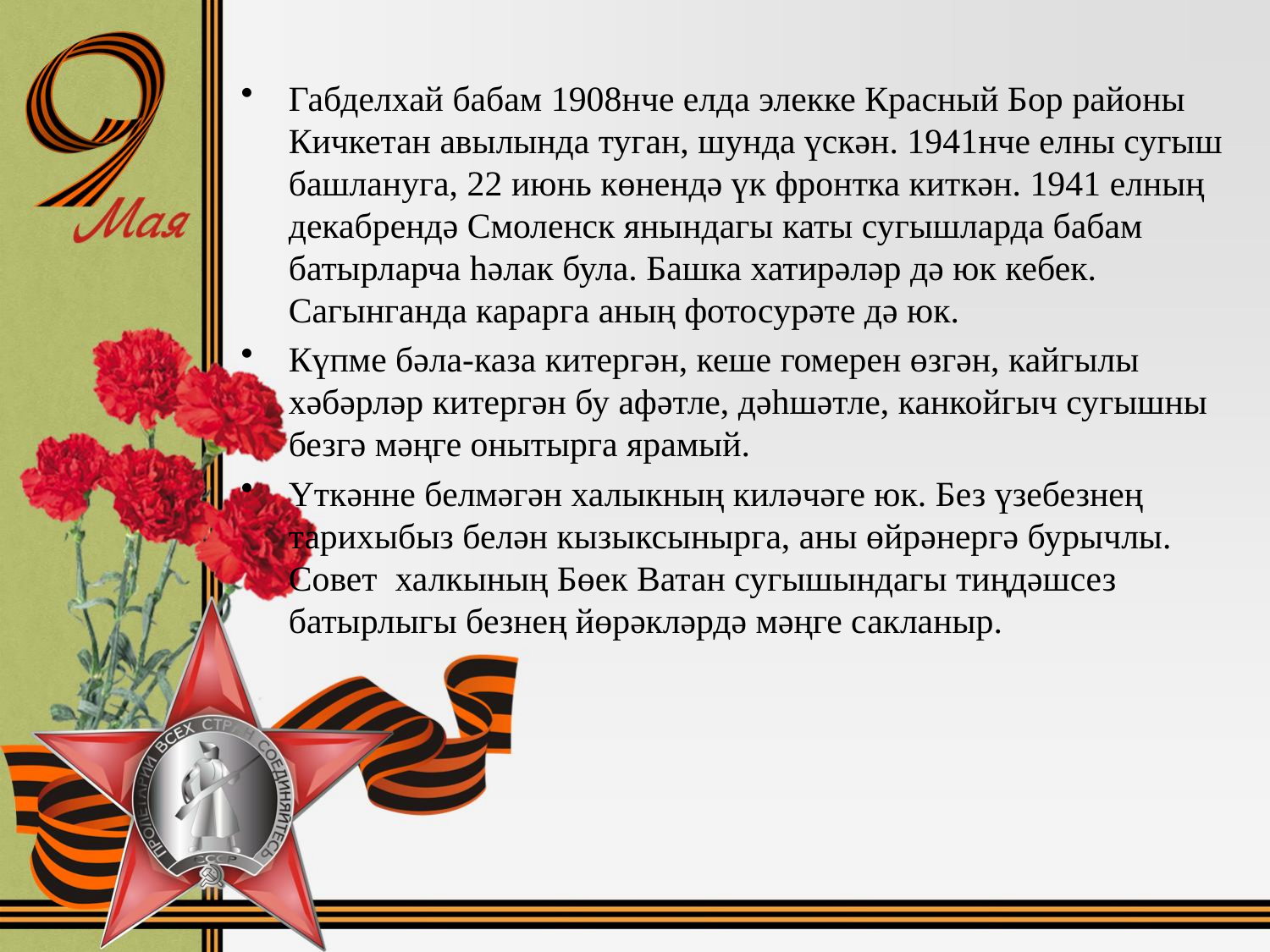

#
Габделхай бабам 1908нче елда элекке Красный Бор районы Кичкетан авылында туган, шунда үскән. 1941нче елны сугыш башлануга, 22 июнь көнендә үк фронтка киткән. 1941 елның декабрендә Смоленск янындагы каты сугышларда бабам батырларча һәлак була. Башка хатирәләр дә юк кебек. Сагынганда карарга аның фотосурәте дә юк.
Күпме бәла-каза китергән, кеше гомерен өзгән, кайгылы хәбәрләр китергән бу афәтле, дәһшәтле, канкойгыч сугышны безгә мәңге онытырга ярамый.
Үткәнне белмәгән халыкның киләчәге юк. Без үзебезнең тарихыбыз белән кызыксынырга, аны өйрәнергә бурычлы. Совет  халкының Бөек Ватан сугышындагы тиңдәшсез батырлыгы безнең йөрәкләрдә мәңге сакланыр.